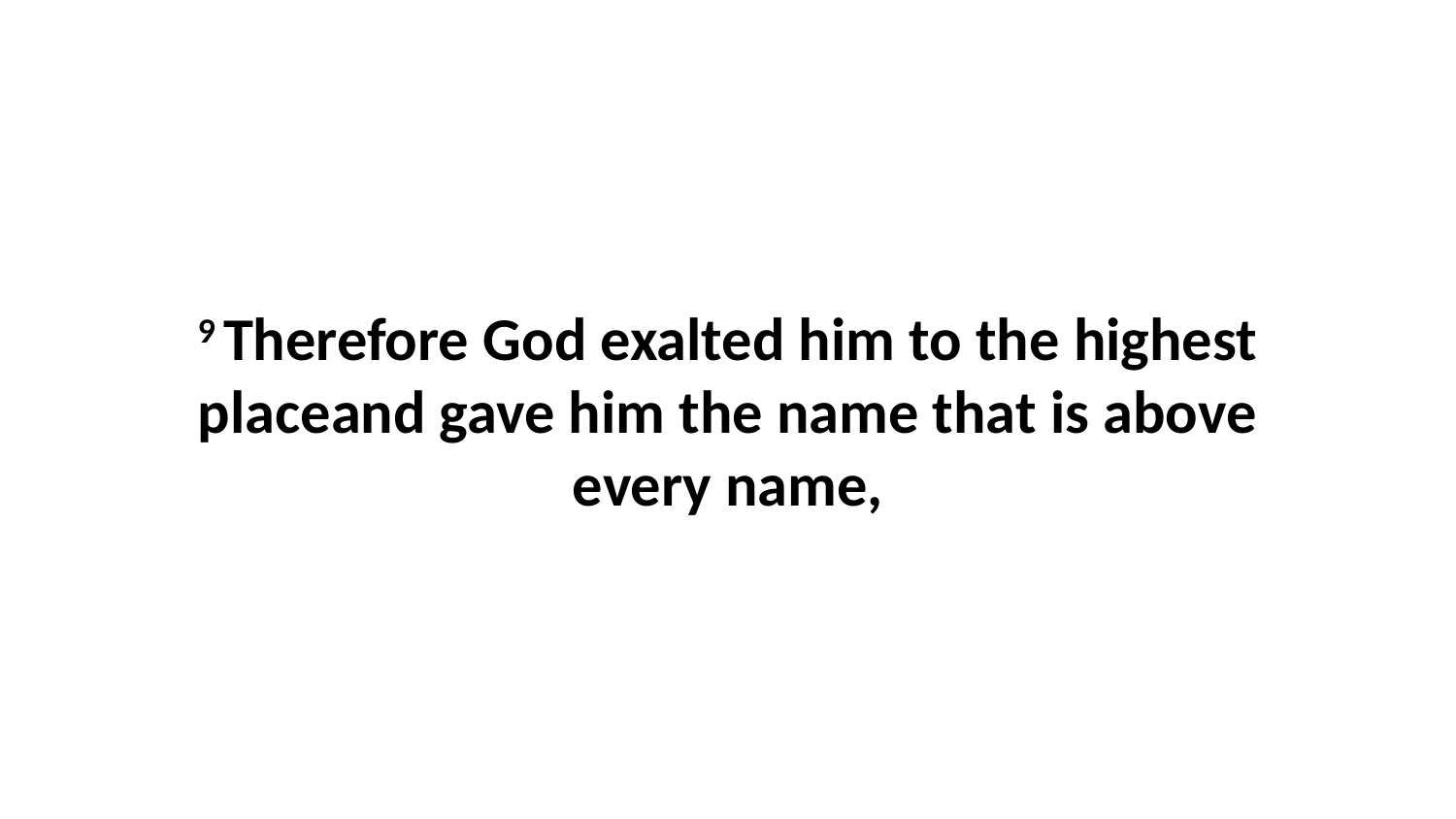

9 Therefore God exalted him to the highest placeand gave him the name that is above every name,